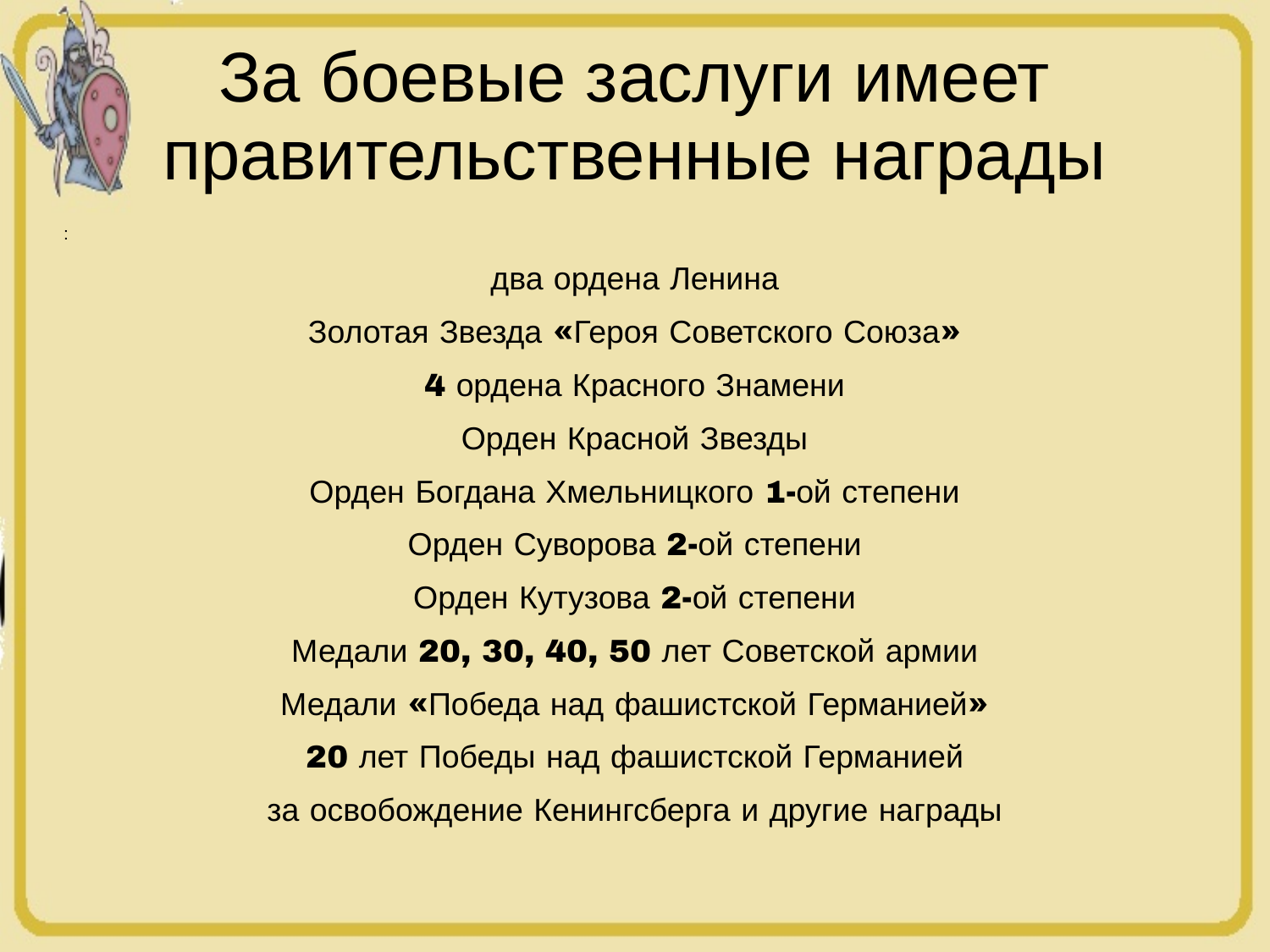

# За боевые заслуги имеет правительственные награды
:
два ордена Ленина
Золотая Звезда «Героя Советского Союза»
4 ордена Красного Знамени
Орден Красной Звезды
Орден Богдана Хмельницкого 1-ой степени
Орден Суворова 2-ой степени
Орден Кутузова 2-ой степени
Медали 20, 30, 40, 50 лет Советской армии
Медали «Победа над фашистской Германией»
20 лет Победы над фашистской Германией
за освобождение Кенингсберга и другие награды